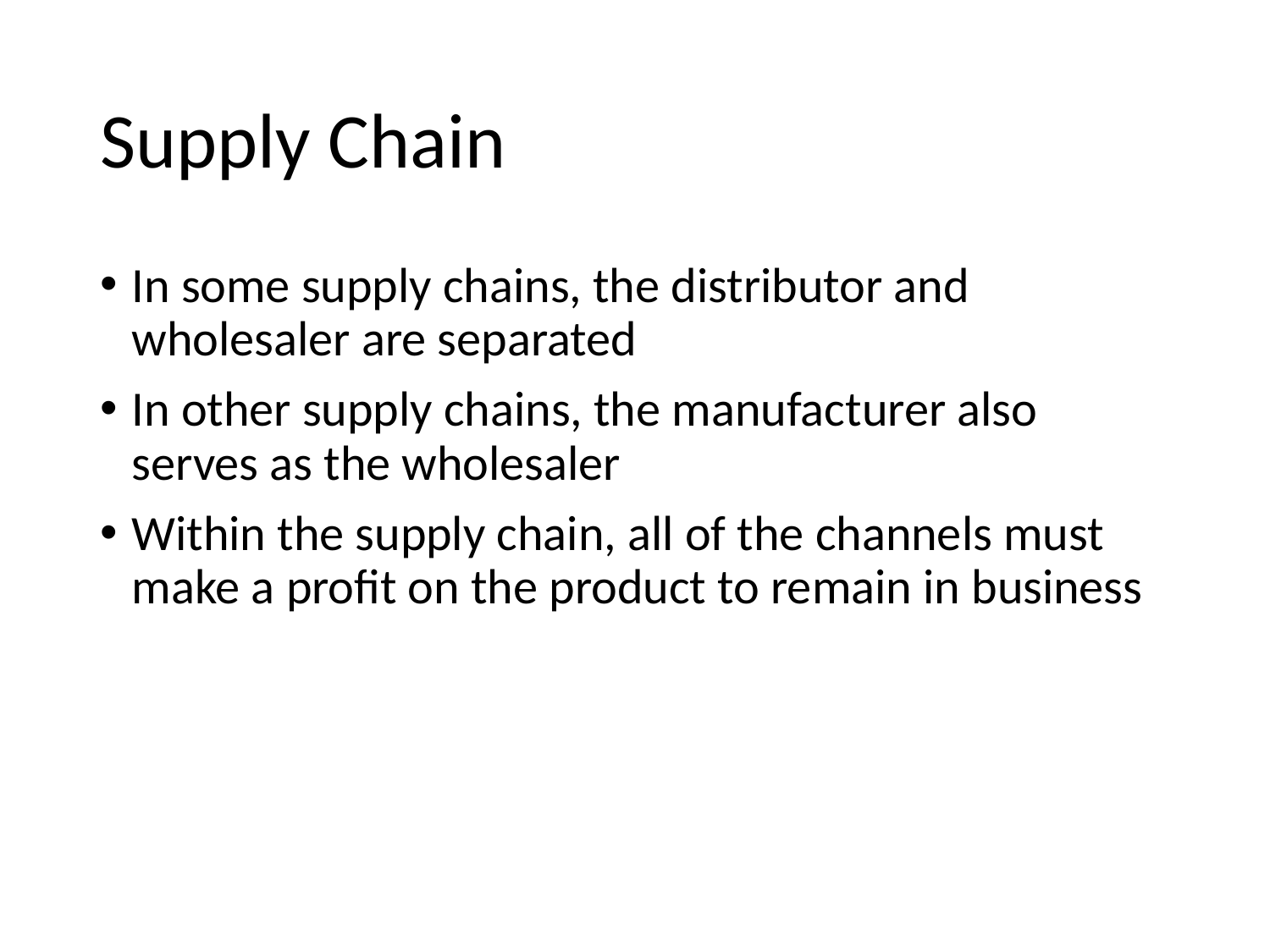

# Supply Chain
In some supply chains, the distributor and wholesaler are separated
In other supply chains, the manufacturer also serves as the wholesaler
Within the supply chain, all of the channels must make a profit on the product to remain in business